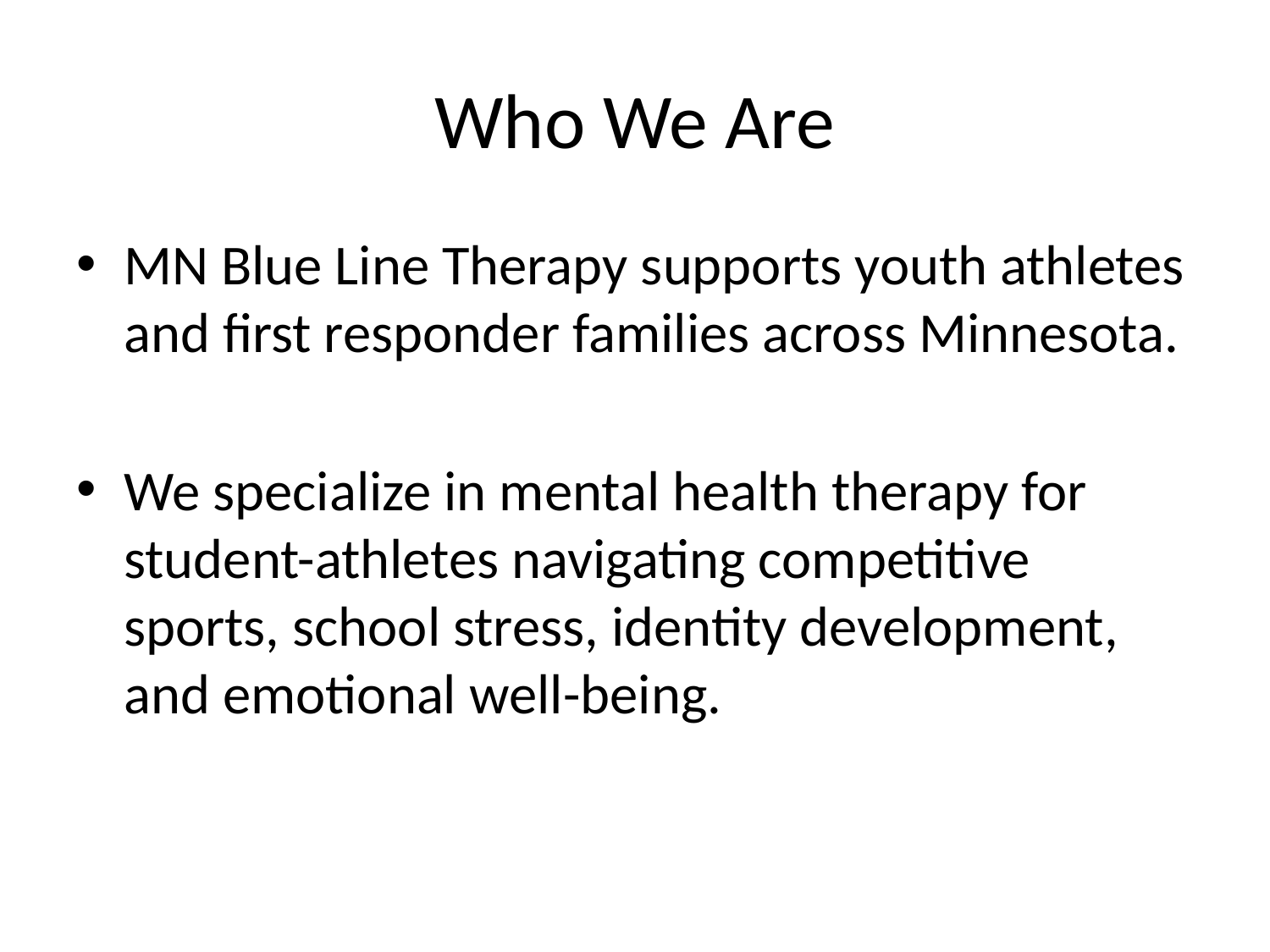

# Who We Are
MN Blue Line Therapy supports youth athletes and first responder families across Minnesota.

We specialize in mental health therapy for student-athletes navigating competitive sports, school stress, identity development, and emotional well-being.